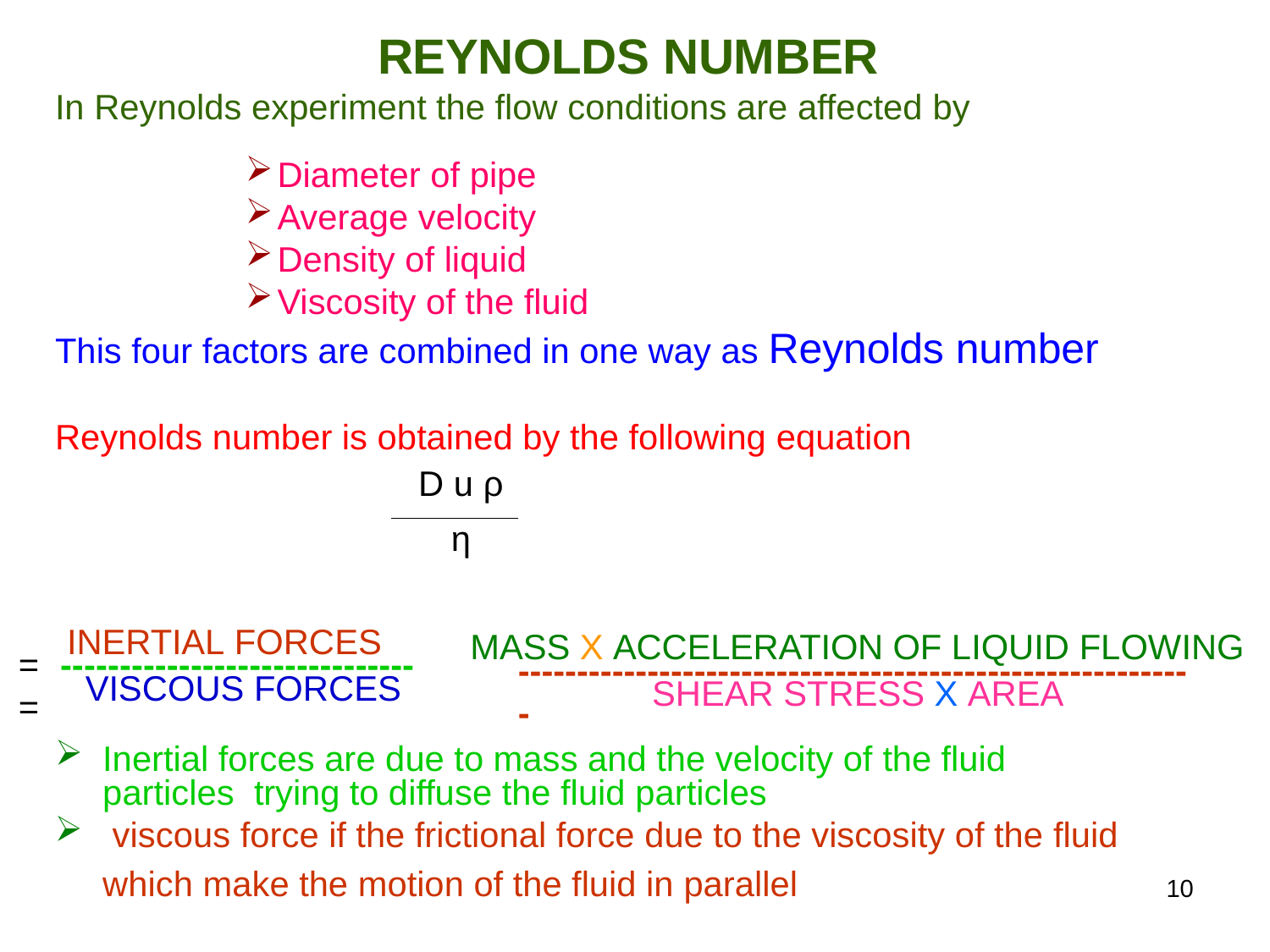

# REYNOLDS NUMBER
In Reynolds experiment the flow conditions are affected by
Diameter of pipe
Average velocity
Density of liquid
Viscosity of the fluid
This four factors are combined in one way as Reynolds number
Reynolds number is obtained by the following equation
D u ρ
η

INERTIAL FORCES
MASS X ACCELERATION OF LIQUID FLOWING
=	------------------------------	=
----------------------------------------------------------
VISCOUS FORCES
SHEAR STRESS X AREA
Inertial forces are due to mass and the velocity of the fluid particles  trying to diffuse the fluid particles
viscous force if the frictional force due to the viscosity of the fluid
which make the motion of the fluid in parallel
10